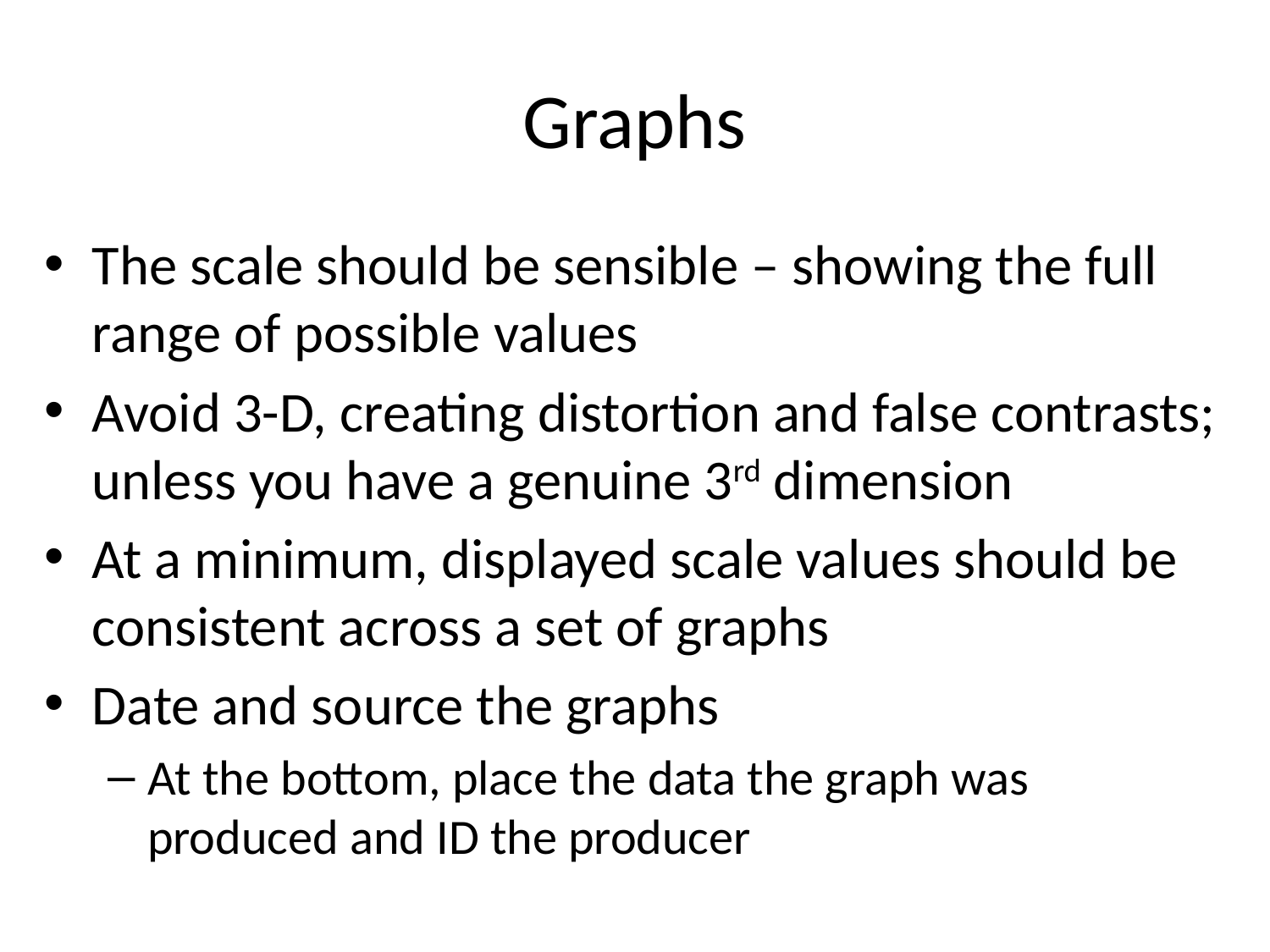

# Graphs
The scale should be sensible – showing the full range of possible values
Avoid 3-D, creating distortion and false contrasts; unless you have a genuine 3rd dimension
At a minimum, displayed scale values should be consistent across a set of graphs
Date and source the graphs
At the bottom, place the data the graph was produced and ID the producer